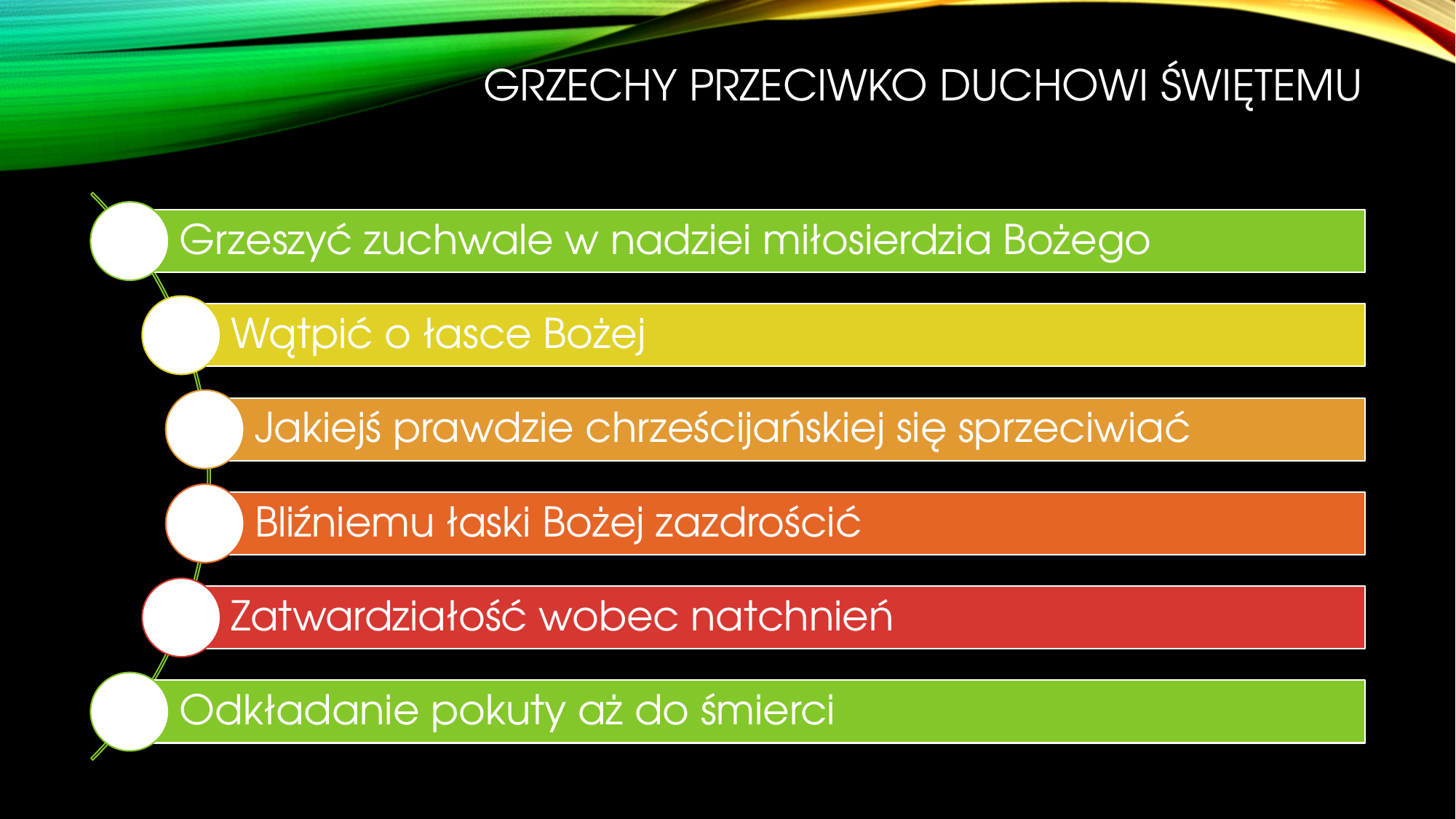

# Grzechy przeciwko duchowi Świętemu
Grzeszyć zuchwale w nadziei miłosierdzia Bożego
Wątpić o łasce Bożej
Jakiejś prawdzie chrześcijańskiej się sprzeciwiać
Bliźniemu łaski Bożej zazdrościć
Zatwardziałość wobec natchnień
Odkładanie pokuty aż do śmierci